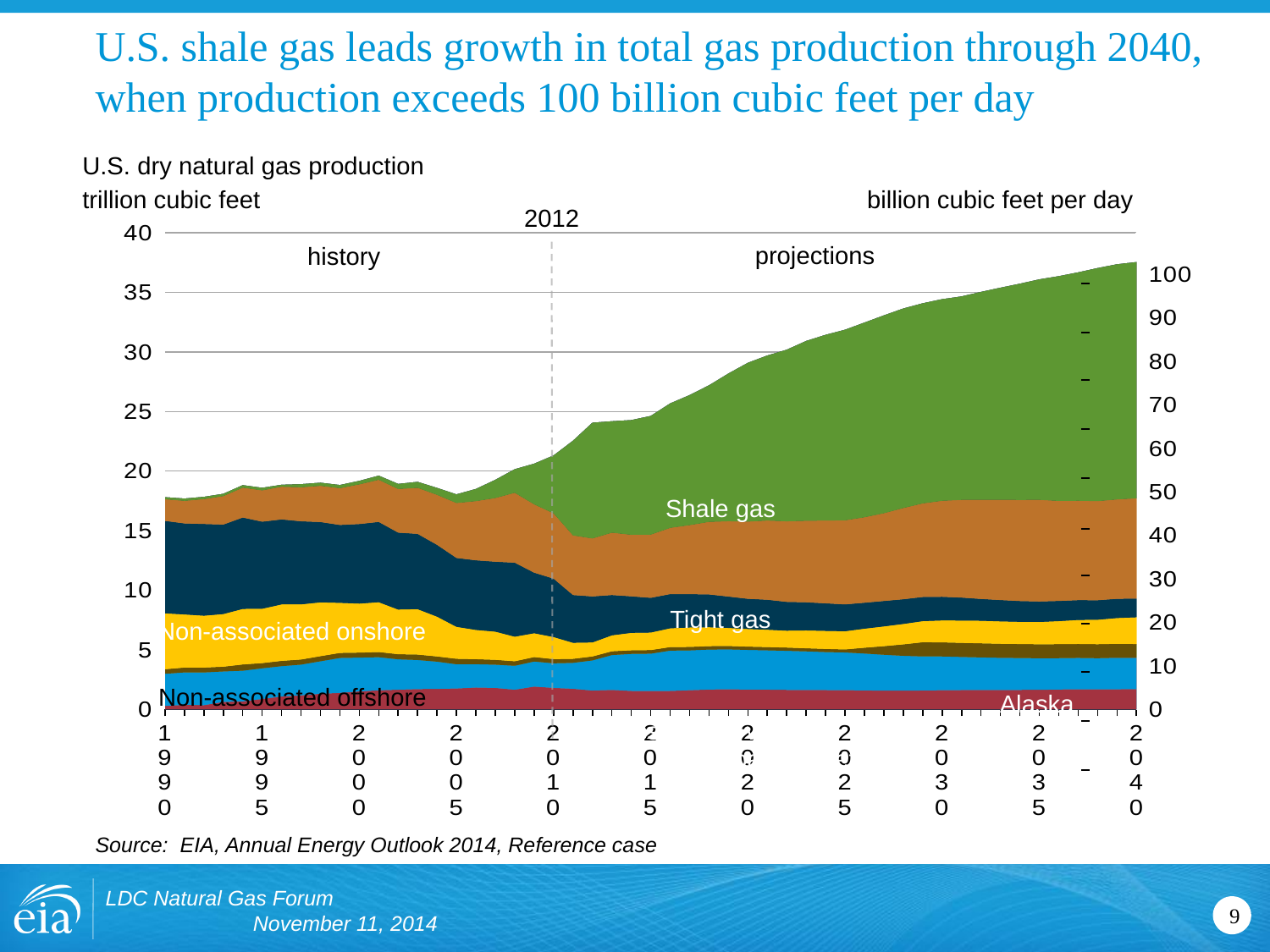

# U.S. shale gas leads growth in total gas production through 2040, when production exceeds 100 billion cubic feet per day
U.S. dry natural gas production
trillion cubic feet
billion cubic feet per day

### Chart

| Category | Coalbed methane | Associated with oil | Alaska | Non-associated offshore | Non-associated onshore | Tight gas | Shale gas |  |  | Coalbed methane | Associated with oil | Alaska | Non-associated offshore | Non-associated onshore | Tight gas | Shale gas |
|---|---|---|---|---|---|---|---|---|---|---|---|---|---|---|---|---|
| 1990 | 0.295427 | 2.69546 | 0.381431 | 4.694217 | 7.757408 | 1.813702 | 0.172028 | None | None | 0.8093890410958904 | 7.38482191780822 | 1.0450164383561644 | 12.860868493150685 | 21.253172602739728 | 4.969046575342466 | 0.4713095890410958 |
|  | 0.387196 | 2.72023 | 0.409382 | 4.456767 | 7.637465 | 1.897234 | 0.189549 | None | None | 1.0608109589041095 | 7.452684931506849 | 1.1215945205479454 | 12.210320547945205 | 20.924561643835613 | 5.197901369863014 | 0.5193123287671233 |
|  | 0.357055 | 2.74686 | 0.411593 | 4.351918 | 7.696676 | 2.086273 | 0.189541 | None | None | 0.9782328767123287 | 7.525643835616438 | 1.1276520547945206 | 11.923063013698632 | 21.086783561643838 | 5.715816438356164 | 0.5192904109589042 |
|  | 0.628023 | 2.55712 | 0.398093 | 4.420435 | 7.507962 | 2.388019 | 0.195817 | None | None | 1.7206109589041096 | 7.005808219178082 | 1.0906657534246575 | 12.11078082191781 | 20.56975890410959 | 6.542517808219178 | 0.5364849315068493 |
|  | 0.674595 | 2.57445 | 0.524457 | 4.665646 | 7.666048 | 2.507806 | 0.208042 | None | None | 1.8482054794520546 | 7.0532876712328765 | 1.4368684931506848 | 12.782591780821917 | 21.002871232876714 | 6.8707013698630135 | 0.5699780821917808 |
| 1995 | 0.879796 | 2.57451 | 0.434498 | 4.562941 | 7.306942 | 2.62319 | 0.216783 | None | None | 2.4104 | 7.05345205479452 | 1.1904054794520547 | 12.501208219178084 | 20.019019178082193 | 7.18682191780822 | 0.5939260273972603 |
|  | 1.085173 | 2.5463899999999997 | 0.442375 | 4.745534 | 7.12835 | 2.744263 | 0.161969 | None | None | 2.973076712328767 | 6.976410958904109 | 1.211986301369863 | 13.001463013698631 | 19.529726027397263 | 7.518528767123287 | 0.4437506849315068 |
|  | 1.17699 | 2.58582 | 0.426776 | 4.630644 | 6.969363 | 2.855734 | 0.25703 | None | None | 3.2246301369863013 | 7.084438356164384 | 1.169249315068493 | 12.68669589041096 | 19.094145205479453 | 7.823928767123288 | 0.7041917808219177 |
|  | 1.31201 | 2.73355 | 0.426528 | 4.517343 | 6.739274 | 3.03487 | 0.259992 | None | None | 3.594547945205479 | 7.489178082191781 | 1.1685698630136987 | 12.376282191780822 | 18.463764383561646 | 8.314712328767124 | 0.7123068493150685 |
|  | 1.388975 | 2.9303100000000004 | 0.424555 | 4.200381 | 6.533693 | 3.090374 | 0.263975 | None | None | 3.8054109589041096 | 8.028246575342468 | 1.163164383561644 | 11.507893150684932 | 17.900528767123287 | 8.46677808219178 | 0.7232191780821918 |
| 2000 | 1.508041 | 2.8397 | 0.419671 | 4.11479 | 6.68165 | 3.32111 | 0.297014 | None | None | 4.131619178082191 | 7.78 | 1.1497835616438357 | 11.273397260273974 | 18.305890410958906 | 9.098931506849315 | 0.8137369863013699 |
|  | 1.604016 | 2.77931 | 0.435291 | 4.181942 | 6.738814 | 3.535002 | 0.341944 | None | None | 4.394564383561645 | 7.61454794520548 | 1.1925780821917809 | 11.457375342465754 | 18.46250410958904 | 9.68493698630137 | 0.9368328767123287 |
|  | 1.657376 | 2.54763 | 0.428595 | 3.751402 | 6.453266 | 3.665549 | 0.423984 | None | None | 4.540756164383561 | 6.979808219178081 | 1.1742328767123287 | 10.277813698630137 | 17.68018082191781 | 10.0426 | 1.1616 |
|  | 1.705362 | 2.44287 | 0.456441 | 3.811966 | 6.317852 | 3.863087 | 0.500976 | None | None | 4.6722246575342465 | 6.692794520547945 | 1.2505232876712329 | 10.443742465753424 | 17.309183561643838 | 10.5838 | 1.3725369863013697 |
|  | 1.723305 | 2.28315 | 0.438855 | 3.343233 | 6.022213 | 4.202188 | 0.577961 | None | None | 4.721383561643836 | 6.255205479452055 | 1.2023424657534247 | 9.159542465753425 | 16.499213698630136 | 11.512843835616437 | 1.583454794520548 |
| 2005 | 1.754079 | 2.03619 | 0.459326 | 2.686429 | 5.780217 | 4.607395 | 0.726971 | None | None | 4.805695890410959 | 5.578602739726027 | 1.258427397260274 | 7.360079452054794 | 15.836210958904113 | 12.623000000000001 | 1.9917013698630137 |
|  | 1.838009 | 1.9607700000000001 | 0.420086 | 2.454783 | 5.840683 | 4.970331 | 1.018956 | None | None | 5.03564109589041 | 5.371972602739726 | 1.1509205479452054 | 6.725432876712328 | 16.001871232876713 | 13.617345205479452 | 2.7916602739726026 |
|  | 1.802916 | 1.95367 | 0.407153 | 2.36669 | 5.870109 | 5.342563 | 1.522932 | None | None | 4.939495890410959 | 5.352520547945205 | 1.1154876712328767 | 6.484082191780822 | 16.082490410958904 | 14.63715890410959 | 4.172416438356164 |
|  | 1.653992 | 2.01397 | 0.374105 | 2.062765 | 6.20874 | 5.866015 | 1.978996 | None | None | 4.531484931506848 | 5.51772602739726 | 1.0249452054794521 | 5.651410958904109 | 17.010246575342464 | 16.07127397260274 | 5.421906849315069 |
|  | 1.917017 | 2.10675 | 0.374152 | 2.001373 | 5.075222 | 5.734303 | 3.415046 | None | None | 5.252101369863014 | 5.771917808219178 | 1.0250739726027398 | 5.483213698630137 | 13.904717808219178 | 15.71041917808219 | 9.356290410958904 |
| 2010 | 1.808294 | 2.06212 | 0.353391 | 1.853724 | 4.900097 | 5.474449 | 4.863437 | None | None | 4.954230136986301 | 5.649643835616439 | 0.9681945205479453 | 5.078695890410959 | 13.424923287671232 | 14.998490410958905 | 13.32448493150685 |
|  | 1.731162 | 2.18017 | 0.334671 | 1.350648 | 4.004364 | 5.005081 | 7.942213 | None | None | 4.742909589041096 | 5.973068493150685 | 0.9169068493150685 | 3.700405479452055 | 10.970860273972603 | 13.712550684931506 | 21.759487671232876 |
|  | 1.58219 | 2.53361 | 0.329208 | 1.182428 | 3.85707 | 4.862325 | 9.716169 | None | None | 4.334767123287672 | 6.941397260273972 | 0.9019397260273974 | 3.239528767123288 | 10.567315068493151 | 13.321438356164384 | 26.61964109589041 |
|  | 1.637238 | 2.924808 | 0.319207 | 1.335267 | 3.384124 | 5.233583 | 9.351223 | None | None | 4.4855835616438355 | 8.013172602739727 | 0.8745397260273973 | 3.658265753424658 | 9.271572602739726 | 14.338583561643835 | 25.61978904109589 |
|  | 1.55189 | 3.106763 | 0.305347 | 1.468834 | 3.060841 | 5.159899 | 9.625288 | None | None | 4.251753424657535 | 8.511679452054794 | 0.8365671232876711 | 4.024202739726027 | 8.385865753424657 | 14.136709589041097 | 26.37065205479452 |
| 2015 | 1.53668 | 3.146233 | 0.299816 | 1.472814 | 2.908395 | 5.305813 | 9.959821 | None | None | 4.210082191780821 | 8.619816438356164 | 0.821413698630137 | 4.035106849315069 | 7.968205479452055 | 14.536473972602739 | 27.287180821917808 |
|  | 1.554124 | 3.3818840000000003 | 0.294911 | 1.577928 | 2.86922 | 5.55683 | 10.446253 | None | None | 4.257873972602741 | 9.265435616438358 | 0.8079753424657534 | 4.323090410958904 | 7.860876712328767 | 15.224191780821917 | 28.61987123287671 |
|  | 1.608223 | 3.350307 | 0.290513 | 1.629008 | 2.796889 | 5.794081 | 10.90989 | None | None | 4.406090410958904 | 9.178923287671232 | 0.7959260273972604 | 4.463035616438356 | 7.662709589041096 | 15.874194520547945 | 29.8901095890411 |
|  | 1.669017 | 3.3586479999999996 | 0.286246 | 1.586106 | 2.749496 | 6.091004 | 11.461685 | None | None | 4.572649315068492 | 9.201775342465753 | 0.7842356164383562 | 4.345495890410959 | 7.532865753424658 | 16.687682191780823 | 31.401876712328768 |
|  | 1.688545 | 3.354228 | 0.281881 | 1.515478 | 2.629332 | 6.327627 | 12.394098 | None | None | 4.626150684931506 | 9.189665753424658 | 0.772276712328767 | 4.151994520547946 | 7.203649315068493 | 17.33596438356164 | 33.95643287671233 |
| 2020 | 1.664056 | 3.331894 | 0.277361 | 1.47873 | 2.532401 | 6.478008 | 13.327061 | None | None | 4.559057534246575 | 9.128476712328768 | 0.7598931506849316 | 4.051315068493151 | 6.938084931506849 | 17.747967123287673 | 36.51249589041096 |
|  | 1.663116 | 3.298725 | 0.272981 | 1.455859 | 2.516776 | 6.64634 | 13.847413 | None | None | 4.556482191780822 | 9.037602739726028 | 0.7478931506849315 | 3.988654794520548 | 6.8952767123287675 | 18.209150684931508 | 37.93811780821918 |
|  | 1.640502 | 3.282011 | 0.268619 | 1.419245 | 2.417266 | 6.759767 | 14.40106 | None | None | 4.49452602739726 | 8.991810958904109 | 0.7359424657534246 | 3.888342465753425 | 6.622646575342466 | 18.519909589041095 | 39.45495890410958 |
|  | 1.634653 | 3.237185 | 0.264297 | 1.492533 | 2.364083 | 6.837263 | 15.094287 | None | None | 4.478501369863014 | 8.869 | 0.7241013698630137 | 4.0891315068493155 | 6.476939726027397 | 18.732227397260274 | 41.35421095890411 |
|  | 1.625866 | 3.1916649999999995 | 0.259976 | 1.514959 | 2.312007 | 6.948411 | 15.584465 | None | None | 4.4544273972602735 | 8.744287671232875 | 0.7122630136986301 | 4.150572602739726 | 6.334265753424657 | 19.036742465753424 | 42.69716438356164 |
| 2025 | 1.614336 | 3.1648069999999997 | 0.255625 | 1.527858 | 2.250492 | 7.059364 | 15.992256 | None | None | 4.422838356164384 | 8.67070410958904 | 0.7003424657534246 | 4.185912328767123 | 6.165731506849315 | 19.340723287671235 | 43.8144 |
|  | 1.593485 | 3.098212 | 0.489163 | 1.594593 | 2.182553 | 7.168218 | 16.338856 | None | None | 4.365712328767124 | 8.488252054794522 | 1.340172602739726 | 4.368747945205479 | 5.979597260273972 | 19.638953424657537 | 44.76398904109589 |
|  | 1.575846 | 3.0111630000000003 | 0.722713 | 1.662824 | 2.131923 | 7.362697 | 16.603355 | None | None | 4.317386301369863 | 8.249761643835617 | 1.9800356164383563 | 4.555682191780822 | 5.840884931506849 | 20.171772602739725 | 45.488643835616436 |
|  | 1.572347 | 2.930933 | 0.95631 | 1.716204 | 2.073866 | 7.652699 | 16.745018 | None | None | 4.307799999999999 | 8.029953424657535 | 2.620027397260274 | 4.701928767123288 | 5.681824657534247 | 20.966298630136986 | 45.87676164383562 |
|  | 1.588716 | 2.8610200000000003 | 1.189968 | 1.769311 | 2.028963 | 7.849521 | 16.79941 | None | None | 4.352646575342465 | 7.838410958904111 | 3.2601863013698624 | 4.847427397260274 | 5.558802739726028 | 21.50553698630137 | 46.02578082191781 |
| 2030 | 1.610979 | 2.833005 | 1.1858 | 1.84026 | 1.98379 | 8.056534 | 16.918247 | None | None | 4.41364109589041 | 7.7616575342465755 | 3.248767123287671 | 5.041808219178082 | 5.435041095890411 | 22.072695890410955 | 46.35136164383562 |
|  | 1.618888 | 2.78615 | 1.181611 | 1.874011 | 1.927156 | 8.19981 | 17.0765 | None | None | 4.435309589041096 | 7.633287671232877 | 3.237290410958904 | 5.134276712328767 | 5.279879452054795 | 22.465232876712324 | 46.78493150684931 |
|  | 1.625346 | 2.742319 | 1.178382 | 1.896789 | 1.830832 | 8.318416 | 17.44838 | None | None | 4.453002739726027 | 7.513202739726028 | 3.2284438356164387 | 5.196682191780822 | 5.015978082191781 | 22.790180821917804 | 47.80378082191781 |
|  | 1.631832 | 2.702698 | 1.17647 | 1.881156 | 1.788503 | 8.415961 | 17.795486 | None | None | 4.470772602739726 | 7.40465205479452 | 3.2232054794520546 | 5.153852054794521 | 4.900008219178082 | 23.057427397260273 | 48.754756164383565 |
|  | 1.637644 | 2.676819 | 1.175475 | 1.864834 | 1.744394 | 8.482418 | 18.150242 | None | None | 4.486695890410959 | 7.333750684931507 | 3.2204794520547946 | 5.109134246575343 | 4.779161643835616 | 23.23950136986301 | 49.7266904109589 |
| 2035 | 1.642704 | 2.6520289999999997 | 1.174398 | 1.872145 | 1.717857 | 8.533561 | 18.500391 | None | None | 4.50055890410959 | 7.265832876712328 | 3.217528767123288 | 5.129164383561644 | 4.706457534246575 | 23.37961917808219 | 50.68600273972603 |
|  | 1.674275 | 2.629197 | 1.173324 | 1.93161 | 1.699556 | 8.391607 | 18.860706 | None | None | 4.587054794520547 | 7.203279452054795 | 3.2145863013698635 | 5.292082191780822 | 4.656317808219178 | 22.990704109589043 | 51.67316712328767 |
|  | 1.682592 | 2.6392550000000004 | 1.172242 | 2.015843 | 1.662669 | 8.341004 | 19.168634 | None | None | 4.609841095890411 | 7.230835616438357 | 3.2116219178082193 | 5.522857534246575 | 4.555257534246575 | 22.852065753424657 | 52.51680547945205 |
|  | 1.677529 | 2.623562 | 1.170828 | 2.057765 | 1.632901 | 8.320235 | 19.558041 | None | None | 4.595969863013699 | 7.187841095890412 | 3.2077479452054796 | 5.6377123287671225 | 4.473701369863013 | 22.795164383561644 | 53.58367397260274 |
|  | 1.690807 | 2.6457640000000002 | 1.1691 | 2.167117 | 1.612718 | 8.340604 | 19.734089 | None | None | 4.632347945205479 | 7.248668493150686 | 3.203013698630137 | 5.9373068493150685 | 4.418405479452055 | 22.850969863013702 | 54.065997260273974 |
| 2040 | 1.705402 | 2.620003 | 1.167153 | 2.24188 | 1.575611 | 8.410755 | 19.823936 | None | None | 4.672334246575343 | 7.178090410958904 | 3.197679452054795 | 6.14213698630137 | 4.316742465753425 | 23.043164383561642 | 54.31215342465753 |
2012
projections
history
Shale gas
Tight gas
Non-associated onshore
Non-associated offshore
Alaska
Associated with oil
Coalbed methane
Source:  EIA, Annual Energy Outlook 2014, Reference case
LDC Natural Gas Forum                                                                    November 11, 2014
9